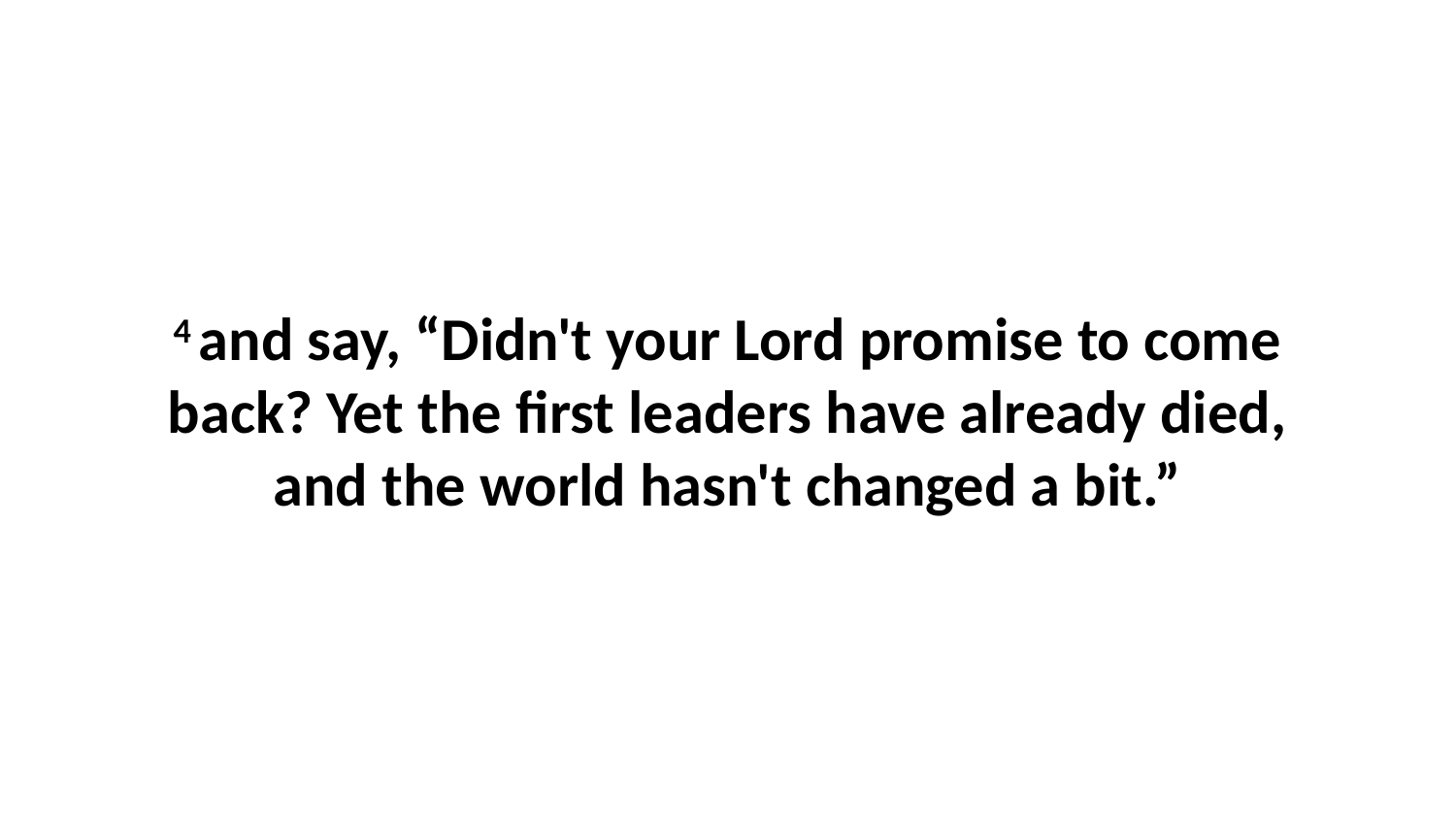

4 and say, “Didn't your Lord promise to come back? Yet the first leaders have already died, and the world hasn't changed a bit.”